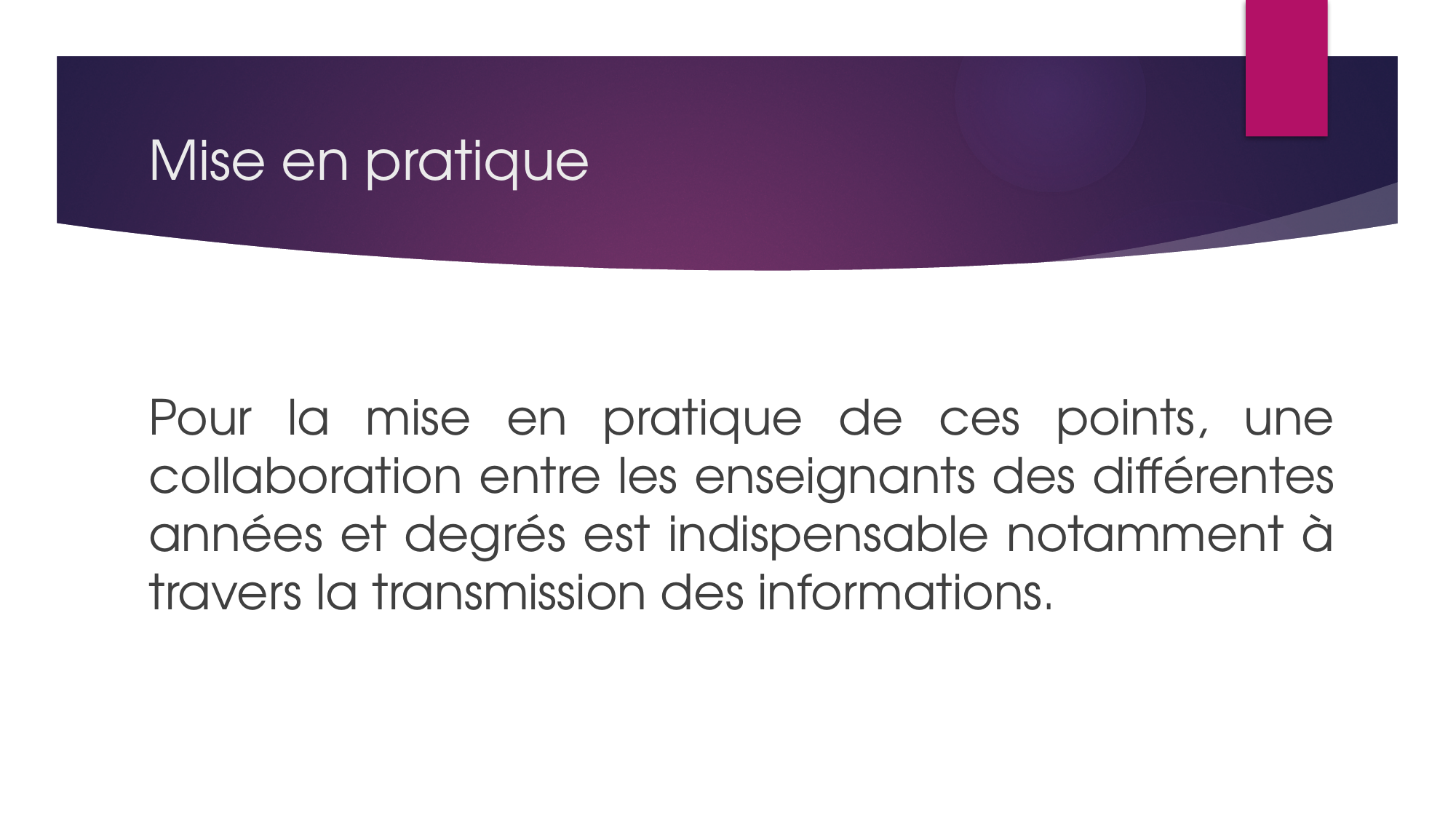

# Mise en pratique
Pour la mise en pratique de ces points, une collaboration entre les enseignants des différentes années et degrés est indispensable notamment à travers la transmission des informations.